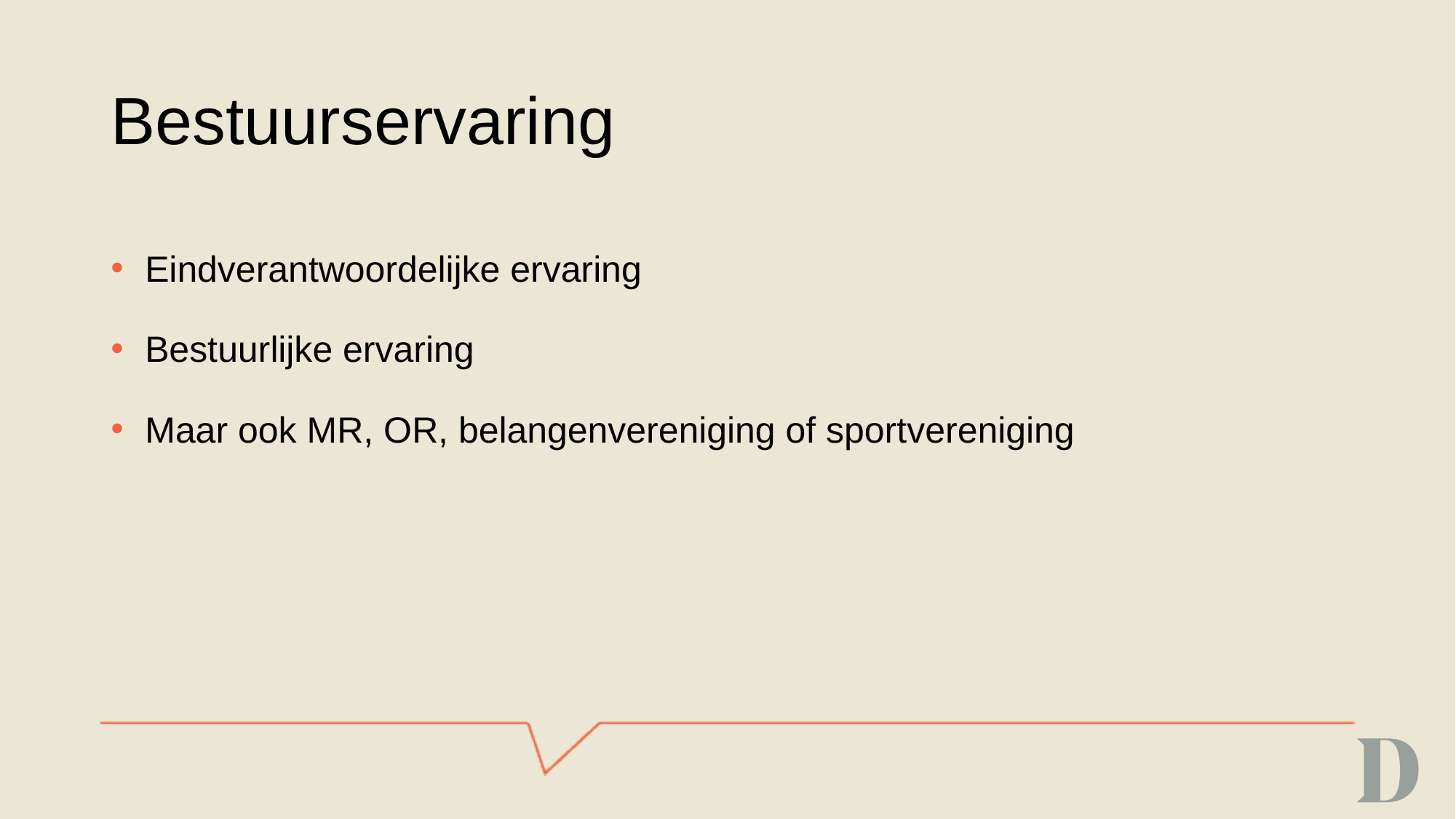

# Bestuurservaring
Eindverantwoordelijke ervaring
Bestuurlijke ervaring
Maar ook MR, OR, belangenvereniging of sportvereniging